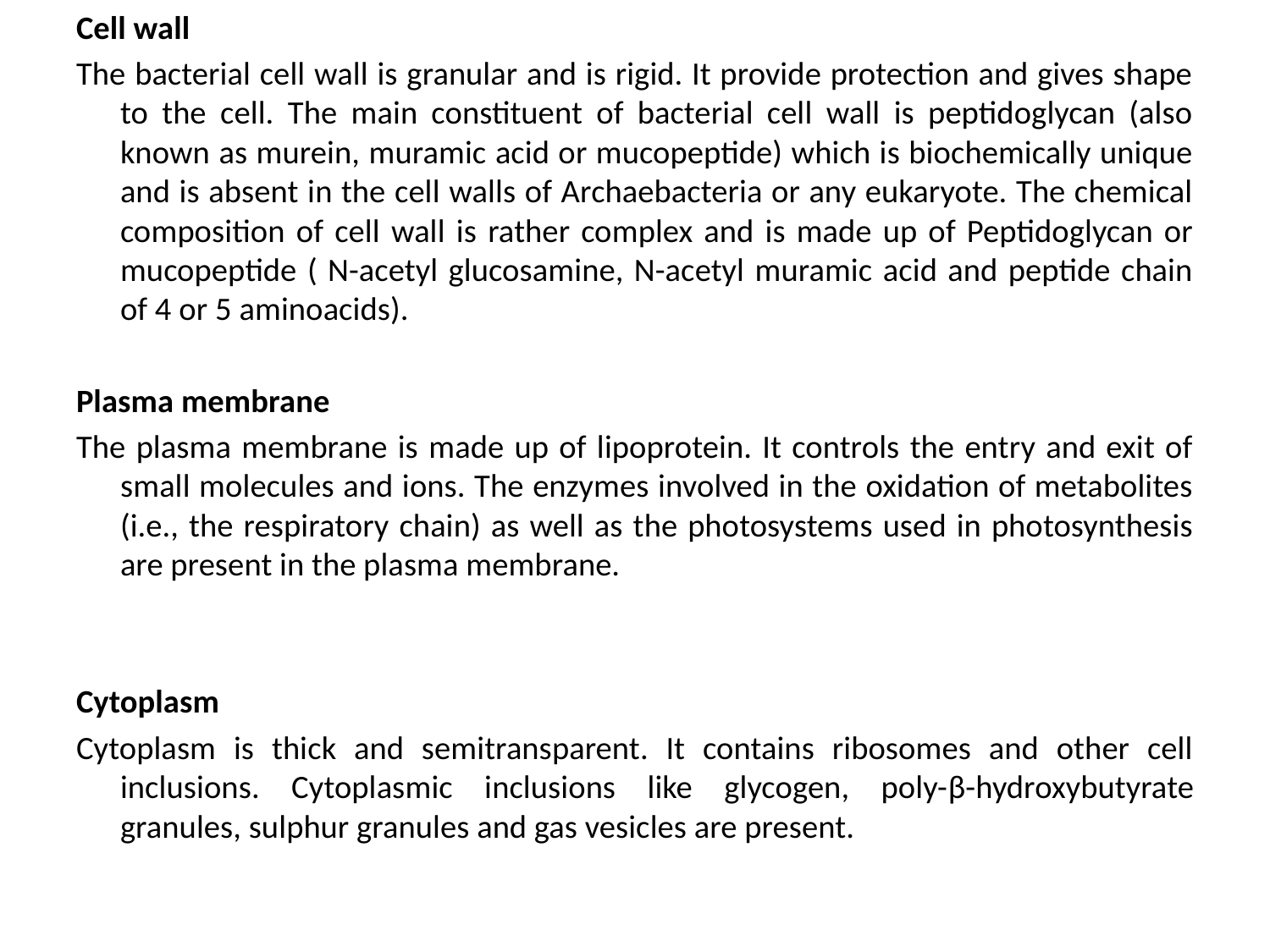

Cell wall
The bacterial cell wall is granular and is rigid. It provide protection and gives shape to the cell. The main constituent of bacterial cell wall is peptidoglycan (also known as murein, muramic acid or mucopeptide) which is biochemically unique and is absent in the cell walls of Archaebacteria or any eukaryote. The chemical composition of cell wall is rather complex and is made up of Peptidoglycan or mucopeptide ( N-acetyl glucosamine, N-acetyl muramic acid and peptide chain of 4 or 5 aminoacids).

Plasma membrane
The plasma membrane is made up of lipoprotein. It controls the entry and exit of small molecules and ions. The enzymes involved in the oxidation of metabolites (i.e., the respiratory chain) as well as the photosystems used in photosynthesis are present in the plasma membrane.

Cytoplasm
Cytoplasm is thick and semitransparent. It contains ribosomes and other cell inclusions. Cytoplasmic inclusions like glycogen, poly-β-hydroxybutyrate granules, sulphur granules and gas vesicles are present.